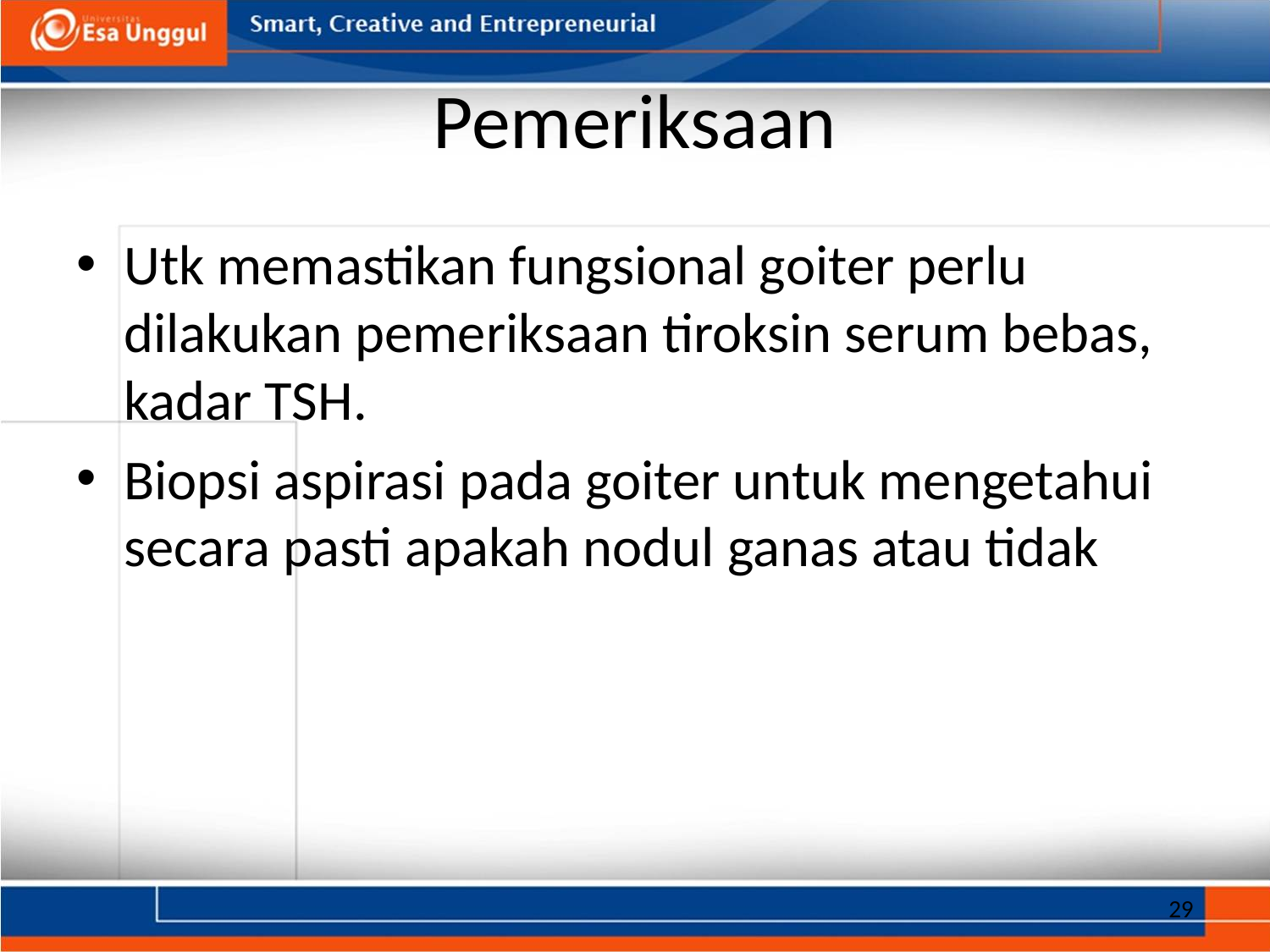

# Pemeriksaan
Utk memastikan fungsional goiter perlu dilakukan pemeriksaan tiroksin serum bebas, kadar TSH.
Biopsi aspirasi pada goiter untuk mengetahui secara pasti apakah nodul ganas atau tidak
29